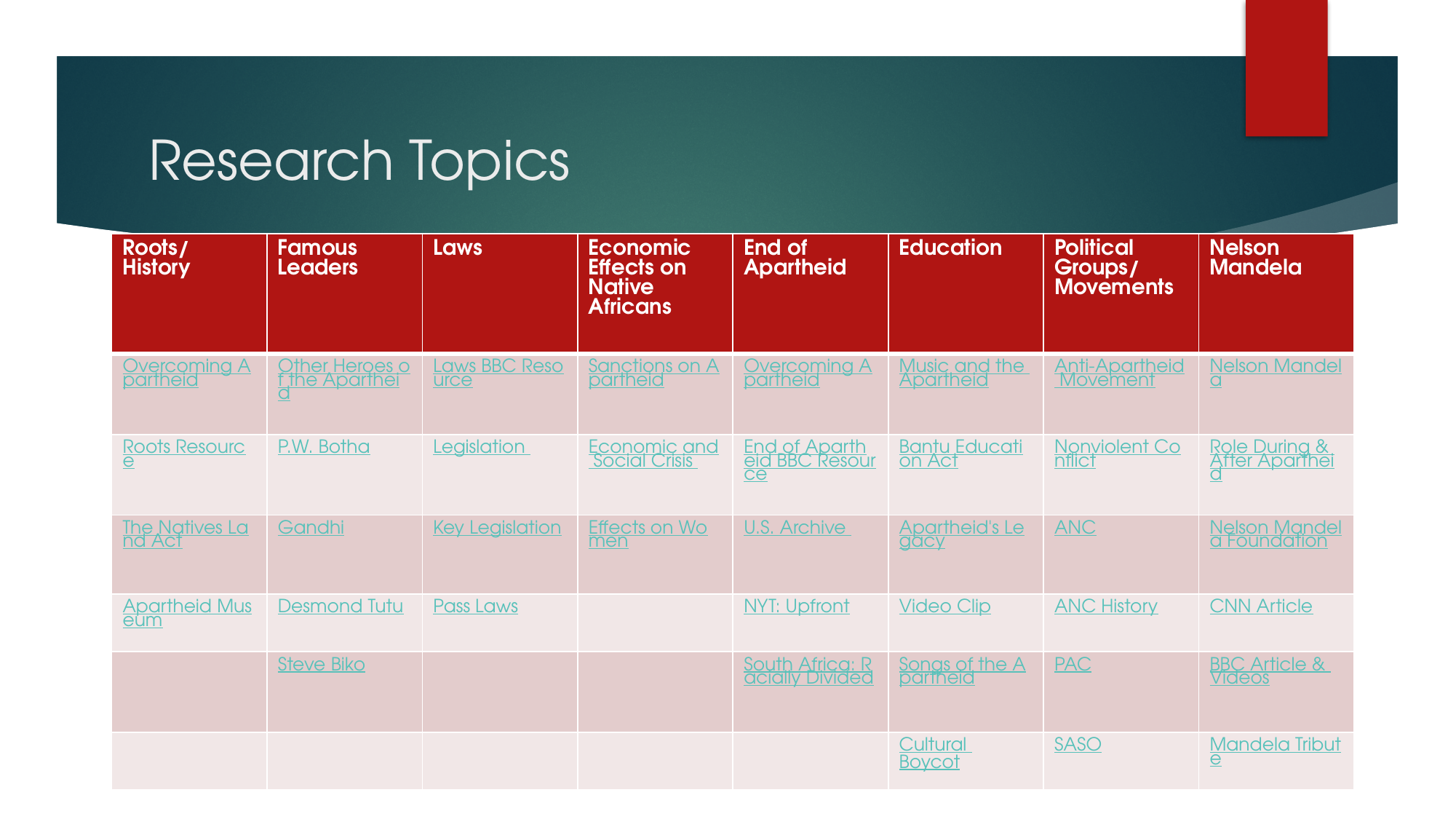

# Research Topics
| Roots/ History | Famous Leaders | Laws | Economic Effects on Native Africans | End of Apartheid | Education | Political Groups/ Movements | Nelson Mandela |
| --- | --- | --- | --- | --- | --- | --- | --- |
| Overcoming Apartheid | Other Heroes of the Apartheid | Laws BBC Resource | Sanctions on Apartheid | Overcoming Apartheid | Music and the Apartheid | Anti-Apartheid Movement | Nelson Mandela |
| Roots Resource | P.W. Botha | Legislation | Economic and Social Crisis | End of Apartheid BBC Resource | Bantu Education Act | Nonviolent Conflict | Role During & After Apartheid |
| The Natives Land Act | Gandhi | Key Legislation | Effects on Women | U.S. Archive | Apartheid's Legacy | ANC | Nelson Mandela Foundation |
| Apartheid Museum | Desmond Tutu | Pass Laws |  | NYT: Upfront | Video Clip | ANC History | CNN Article |
|  | Steve Biko |  |  | South Africa: Racially Divided | Songs of the Apartheid | PAC | BBC Article & Videos |
|  |  |  |  |  | Cultural Boycot | SASO | Mandela Tribute |